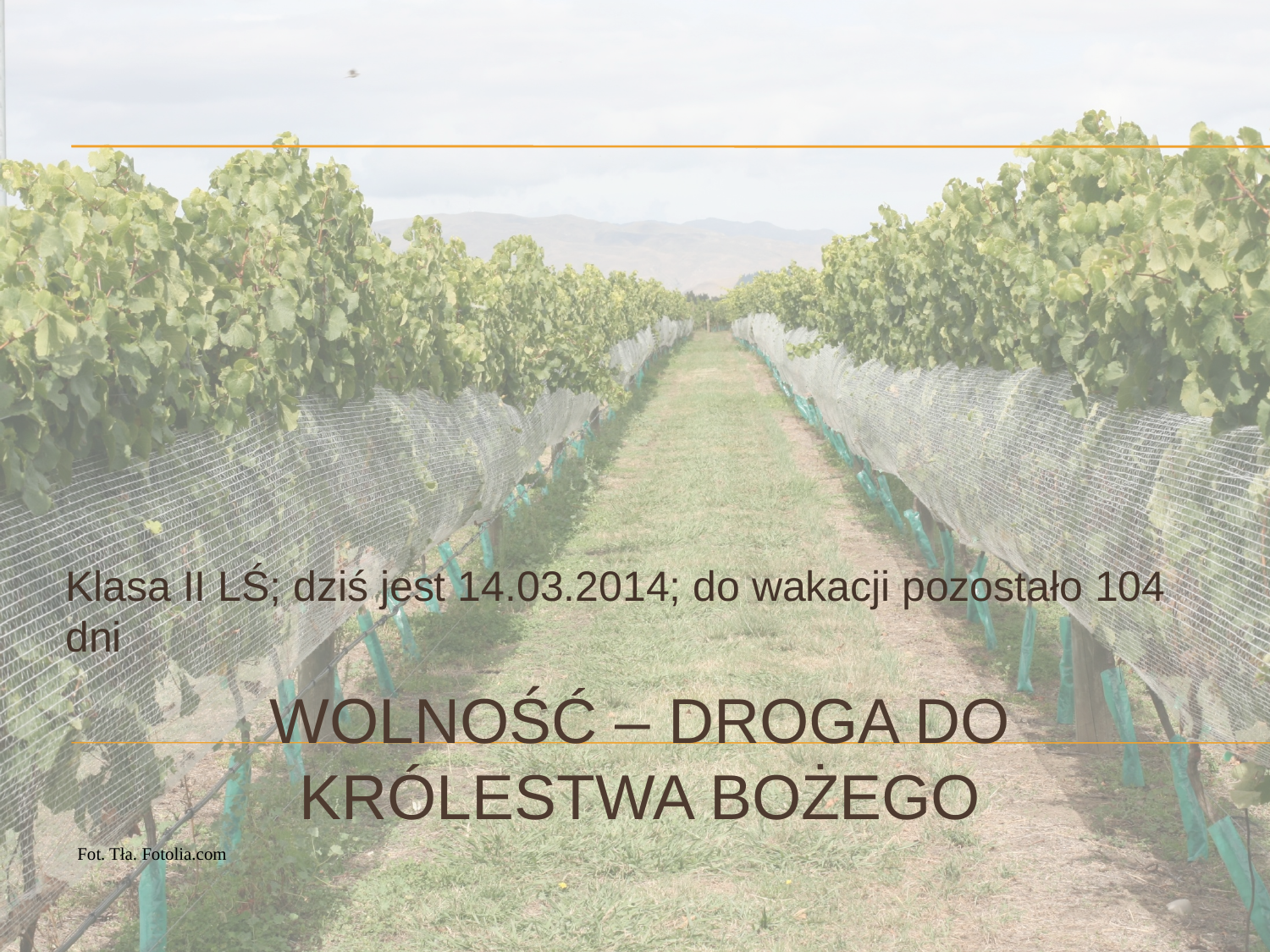

Klasa II LŚ; dziś jest 14.03.2014; do wakacji pozostało 104 dni
# Wolność – Droga do Królestwa Bożego
Fot. Tła. Fotolia.com